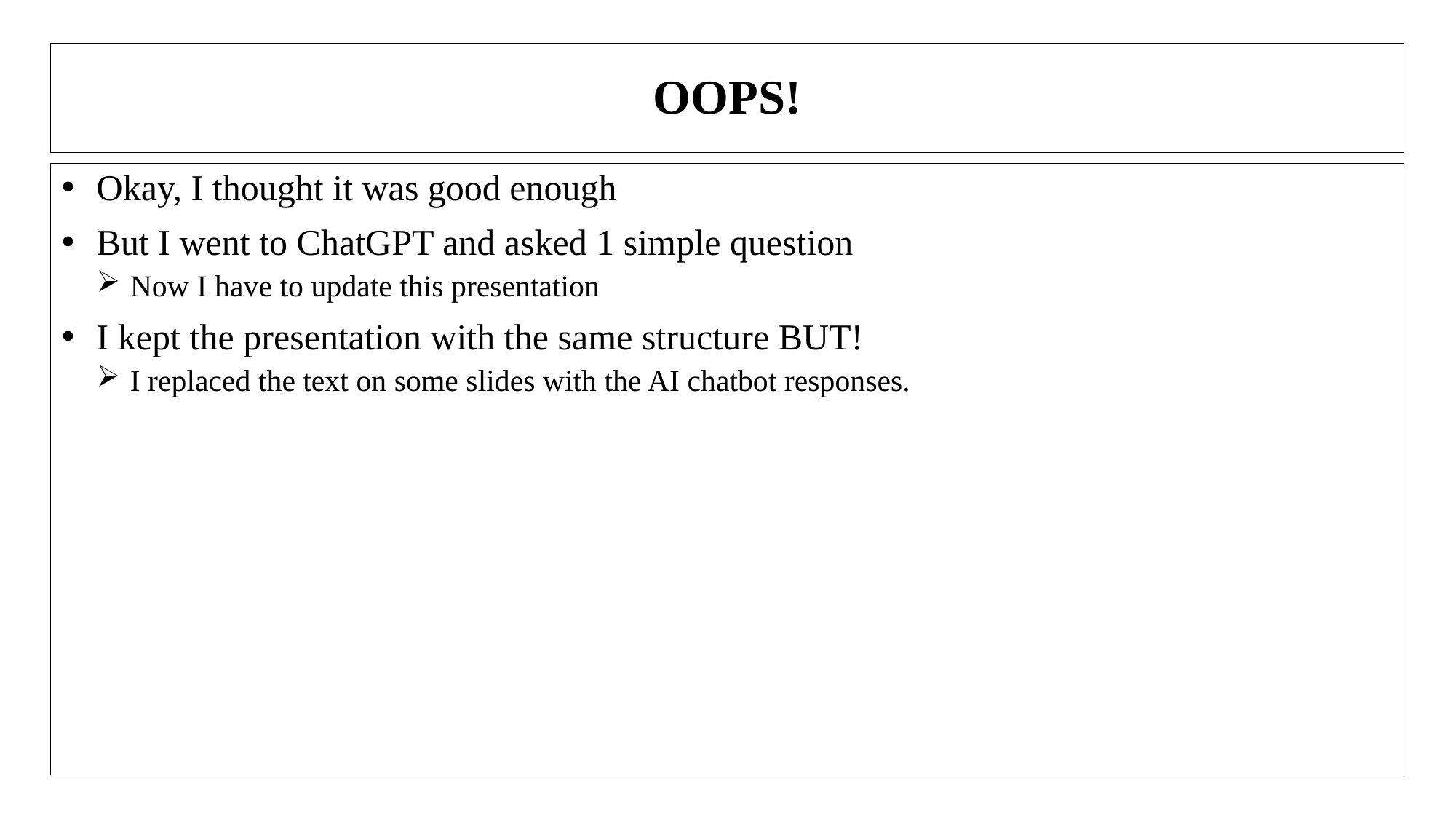

# OOPS!
Okay, I thought it was good enough
But I went to ChatGPT and asked 1 simple question
Now I have to update this presentation
I kept the presentation with the same structure BUT!
I replaced the text on some slides with the AI chatbot responses.